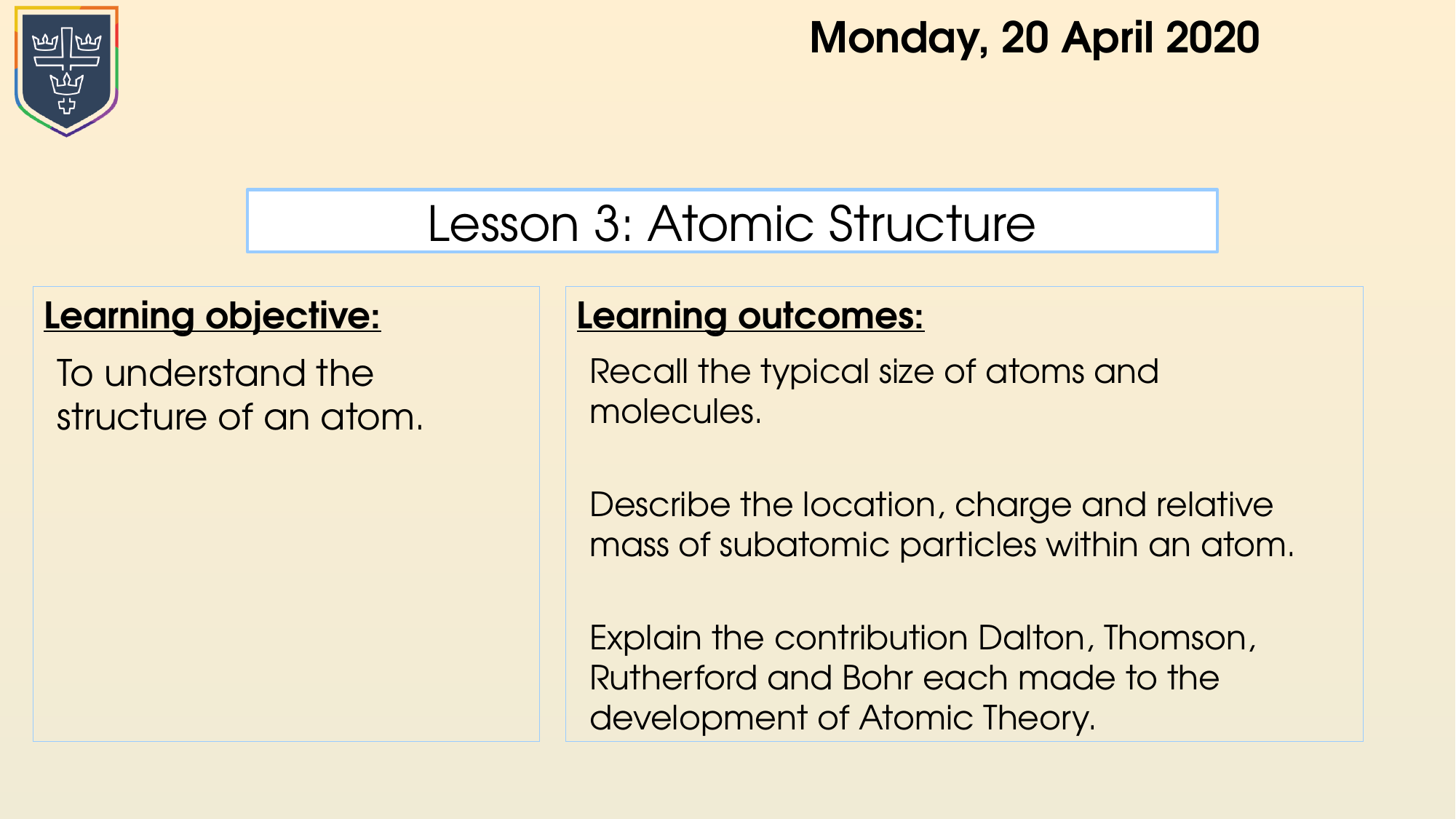

# Lesson 3: Atomic Structure
Recall the typical size of atoms and molecules.

Describe the location, charge and relative mass of subatomic particles within an atom.

Explain the contribution Dalton, Thomson, Rutherford and Bohr each made to the development of Atomic Theory.

To understand the structure of an atom.